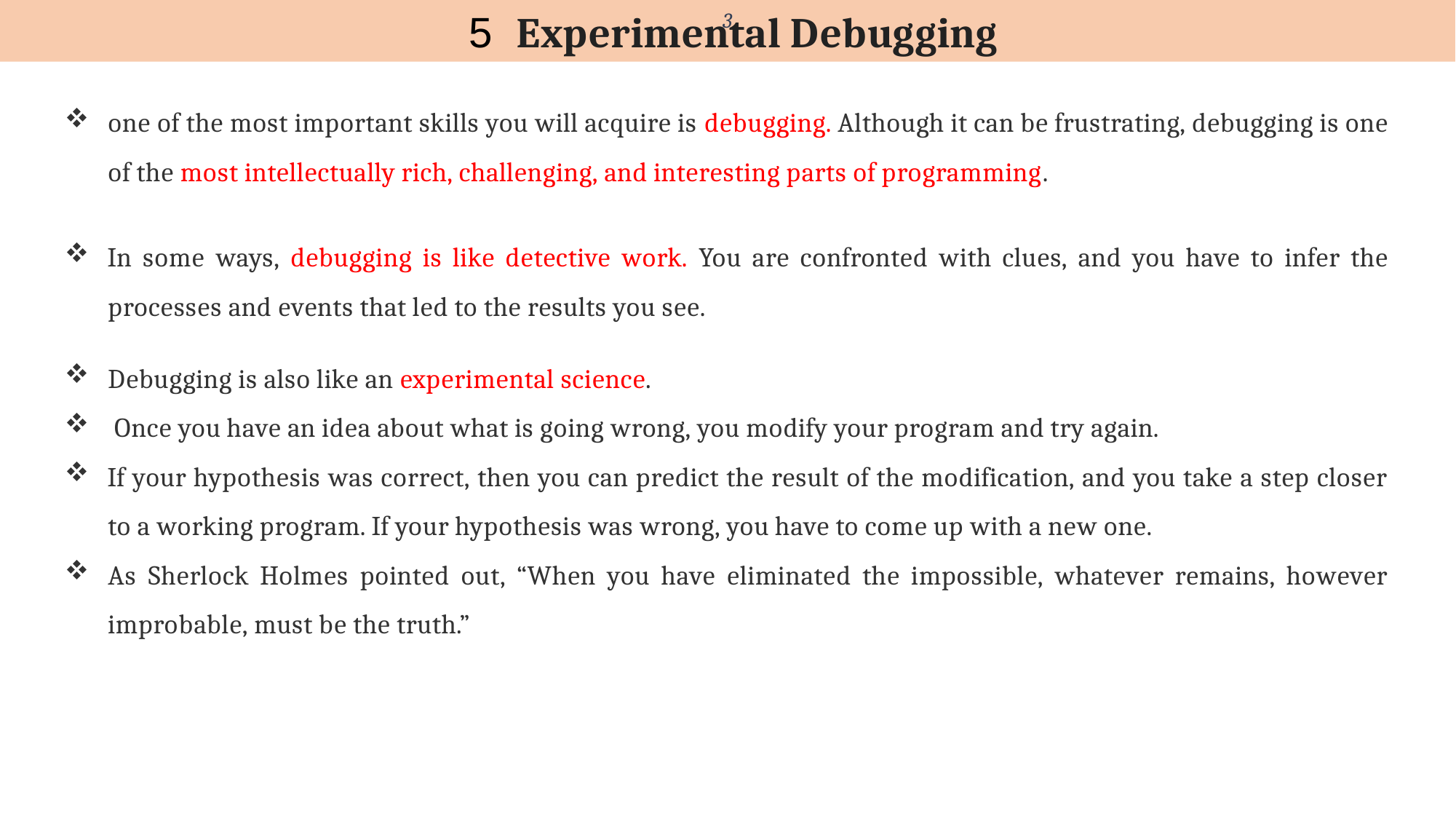

5  Experimental Debugging

3

one of the most important skills you will acquire is debugging. Although it can be frustrating, debugging is one of the most intellectually rich, challenging, and interesting parts of programming.
In some ways, debugging is like detective work. You are confronted with clues, and you have to infer the processes and events that led to the results you see.
Debugging is also like an experimental science.
 Once you have an idea about what is going wrong, you modify your program and try again.
If your hypothesis was correct, then you can predict the result of the modification, and you take a step closer to a working program. If your hypothesis was wrong, you have to come up with a new one.
As Sherlock Holmes pointed out, “When you have eliminated the impossible, whatever remains, however improbable, must be the truth.”